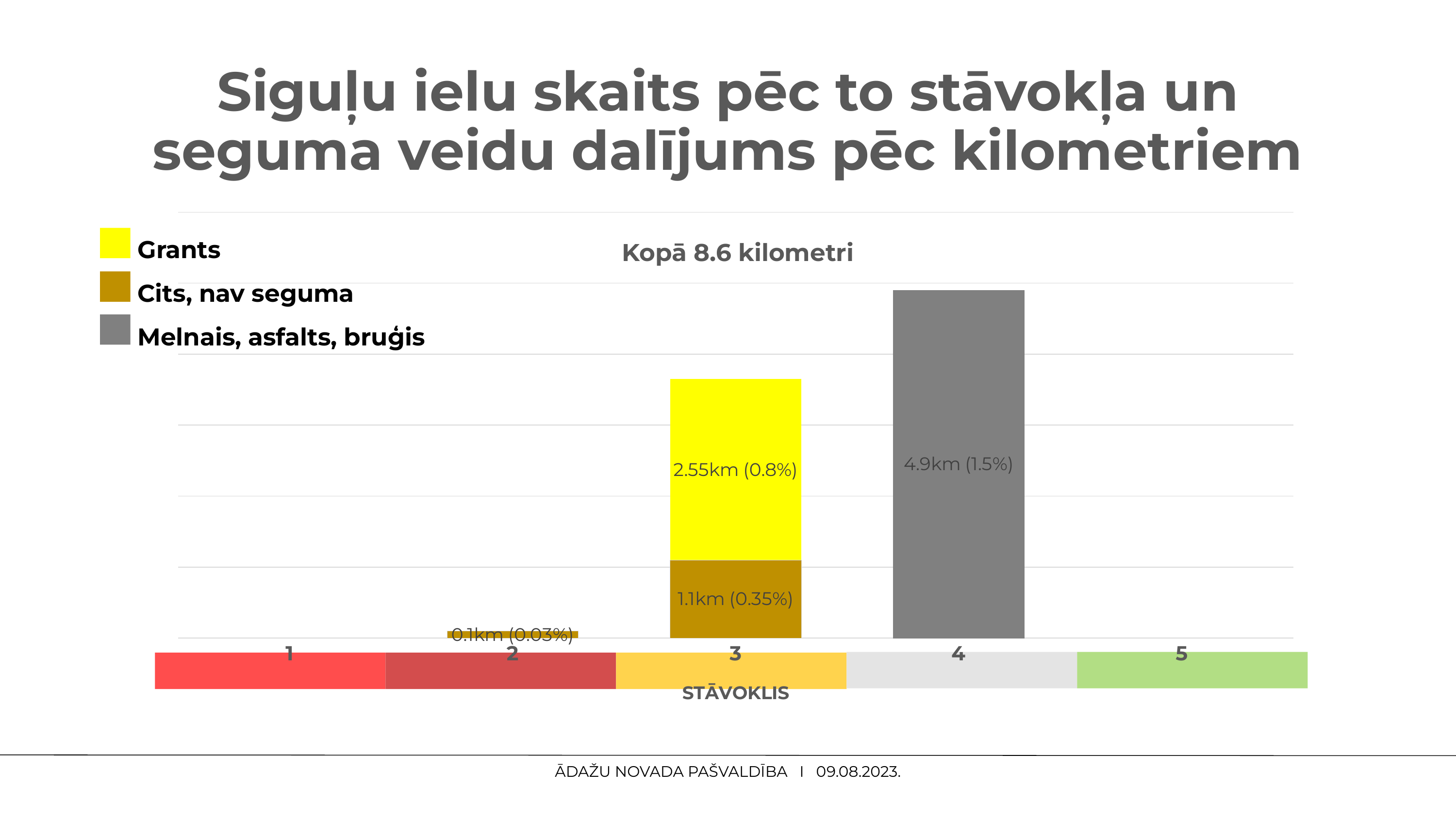

# Siguļu ielu skaits pēc to stāvokļa un seguma veidu dalījums pēc kilometriem

### Chart

| Category | cits, nav seguma | melnais,asfalts, bruģis | grants |
|---|---|---|---|
| 1 | None | None | None |
| 2 | 0.1 | None | None |
| 3 | 1.1 | None | 2.55 |
| 4 | None | 4.9 | None |
| 5 | None | None | None |
Grants
Cits, nav seguma
Melnais, asfalts, bruģis

Kopā 8.6 kilometri

ĀDAŽU NOVADA PAŠVALDĪBA   I   09.08.2023.